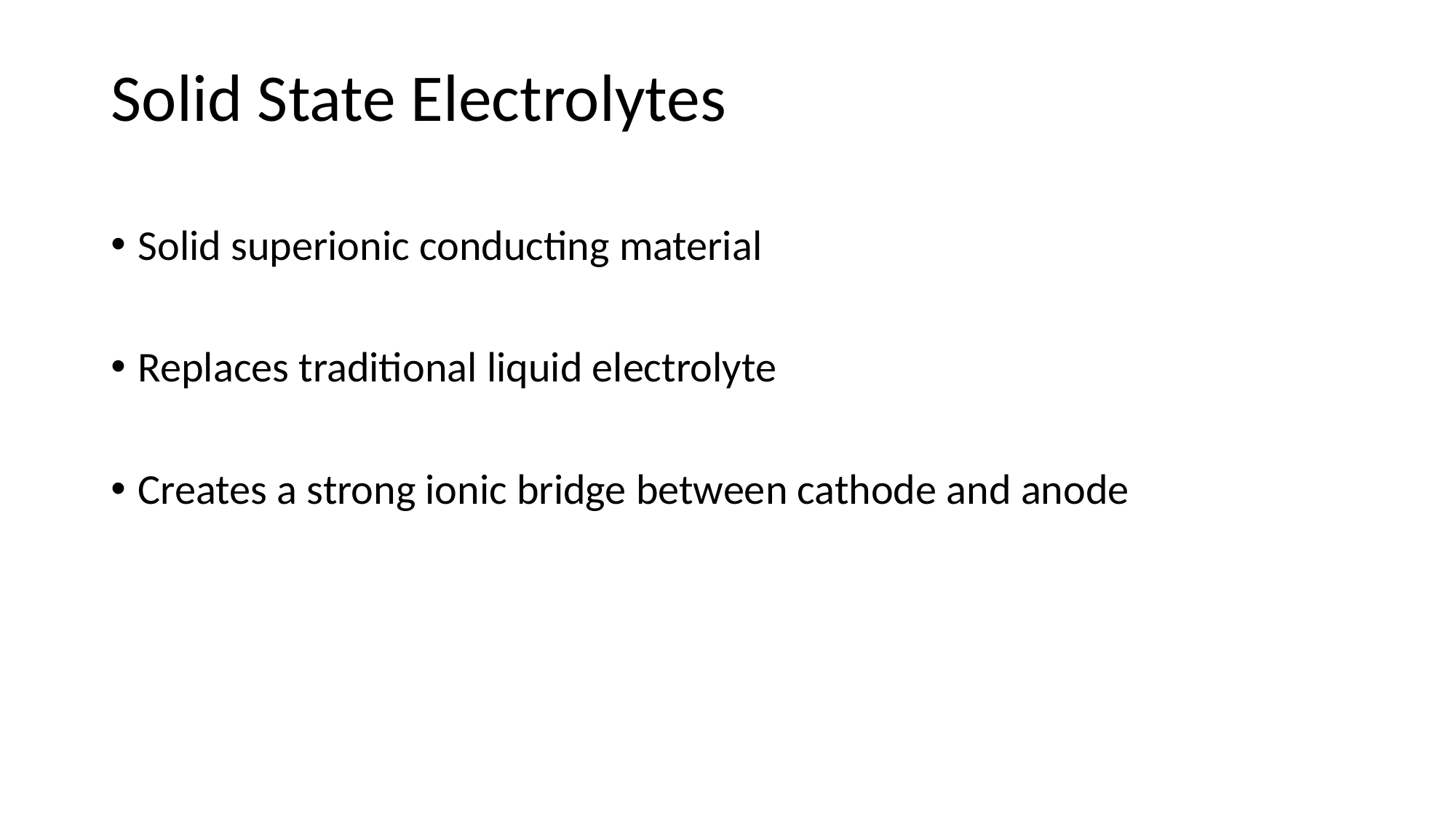

# Solid State Electrolytes
Solid superionic conducting material

Replaces traditional liquid electrolyte

Creates a strong ionic bridge between cathode and anode